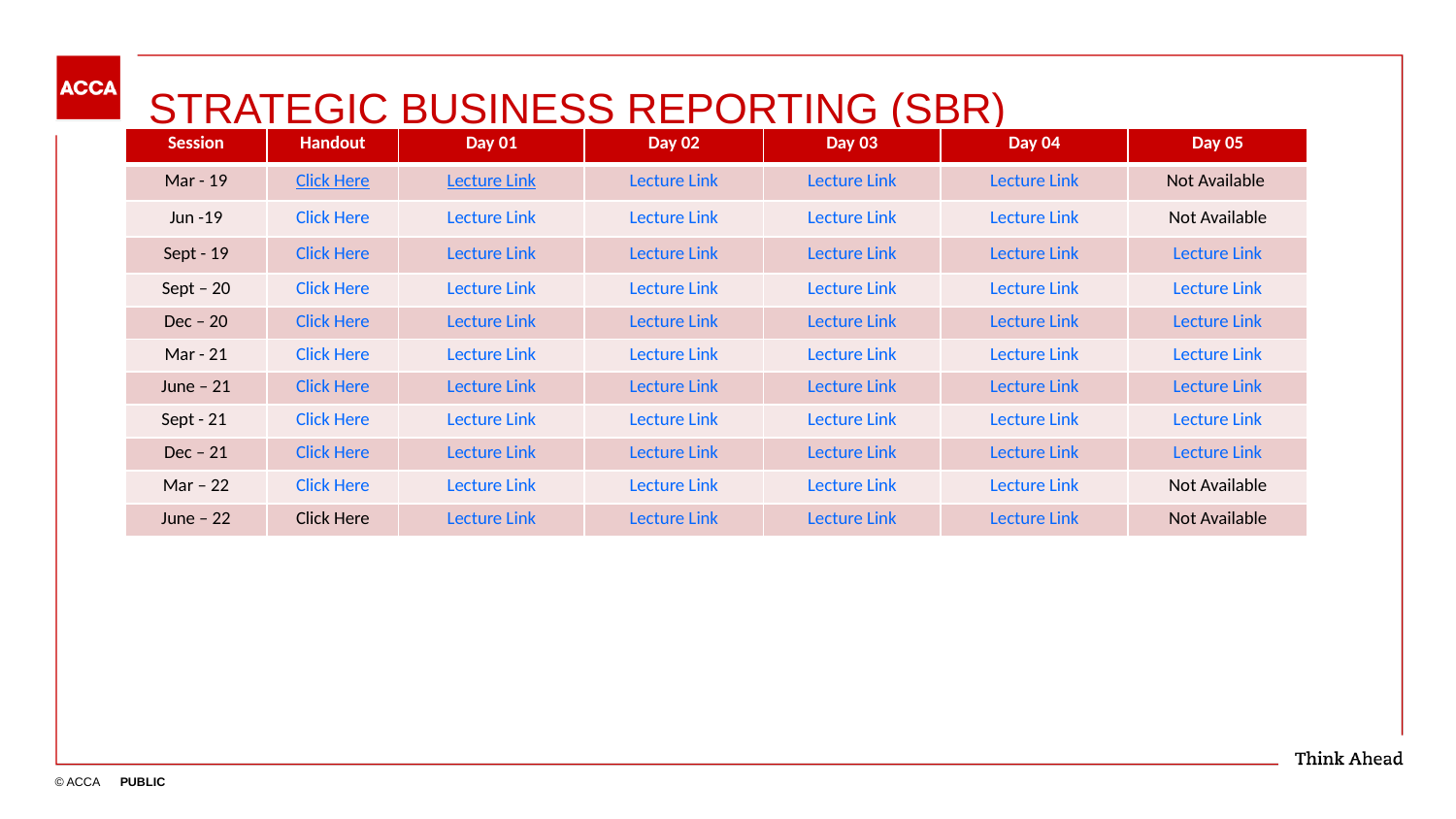

# STRATEGIC BUSINESS REPORTING (SBR)
| Session | Handout | Day 01 | Day 02 | Day 03 | Day 04 | Day 05 |
| --- | --- | --- | --- | --- | --- | --- |
| Mar - 19 | Click Here | Lecture Link | Lecture Link | Lecture Link | Lecture Link | Not Available |
| Jun -19 | Click Here | Lecture Link | Lecture Link | Lecture Link | Lecture Link | Not Available |
| Sept - 19 | Click Here | Lecture Link | Lecture Link | Lecture Link | Lecture Link | Lecture Link |
| Sept – 20 | Click Here | Lecture Link | Lecture Link | Lecture Link | Lecture Link | Lecture Link |
| Dec – 20 | Click Here | Lecture Link | Lecture Link | Lecture Link | Lecture Link | Lecture Link |
| Mar - 21 | Click Here | Lecture Link | Lecture Link | Lecture Link | Lecture Link | Lecture Link |
| June – 21 | Click Here | Lecture Link | Lecture Link | Lecture Link | Lecture Link | Lecture Link |
| Sept - 21 | Click Here | Lecture Link | Lecture Link | Lecture Link | Lecture Link | Lecture Link |
| Dec – 21 | Click Here | Lecture Link | Lecture Link | Lecture Link | Lecture Link | Lecture Link |
| Mar – 22 | Click Here | Lecture Link | Lecture Link | Lecture Link | Lecture Link | Not Available |
| June – 22 | Click Here | Lecture Link | Lecture Link | Lecture Link | Lecture Link | Not Available |